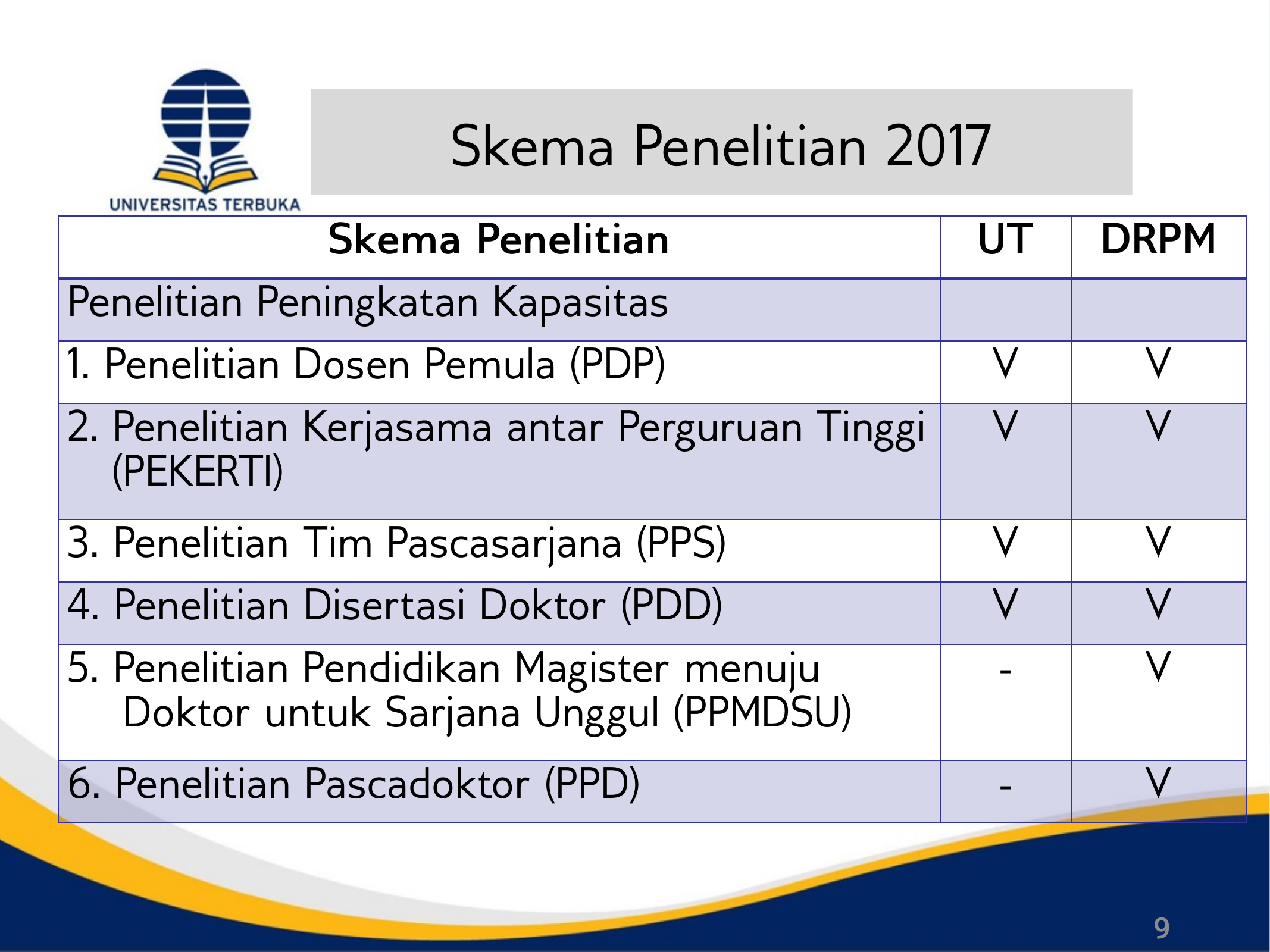

# Skema Penelitian 2017
| Skema Penelitian | UT | DRPM |
| --- | --- | --- |
| Penelitian Peningkatan Kapasitas |  |  |
| 1. Penelitian Dosen Pemula (PDP) | V | V |
| 2. Penelitian Kerjasama antar Perguruan Tinggi (PEKERTI) | V | V |
| 3. Penelitian Tim Pascasarjana (PPS) | V | V |
| 4. Penelitian Disertasi Doktor (PDD) | V | V |
| 5. Penelitian Pendidikan Magister menuju Doktor untuk Sarjana Unggul (PPMDSU) | - | V |
| 6. Penelitian Pascadoktor (PPD) | - | V |

9